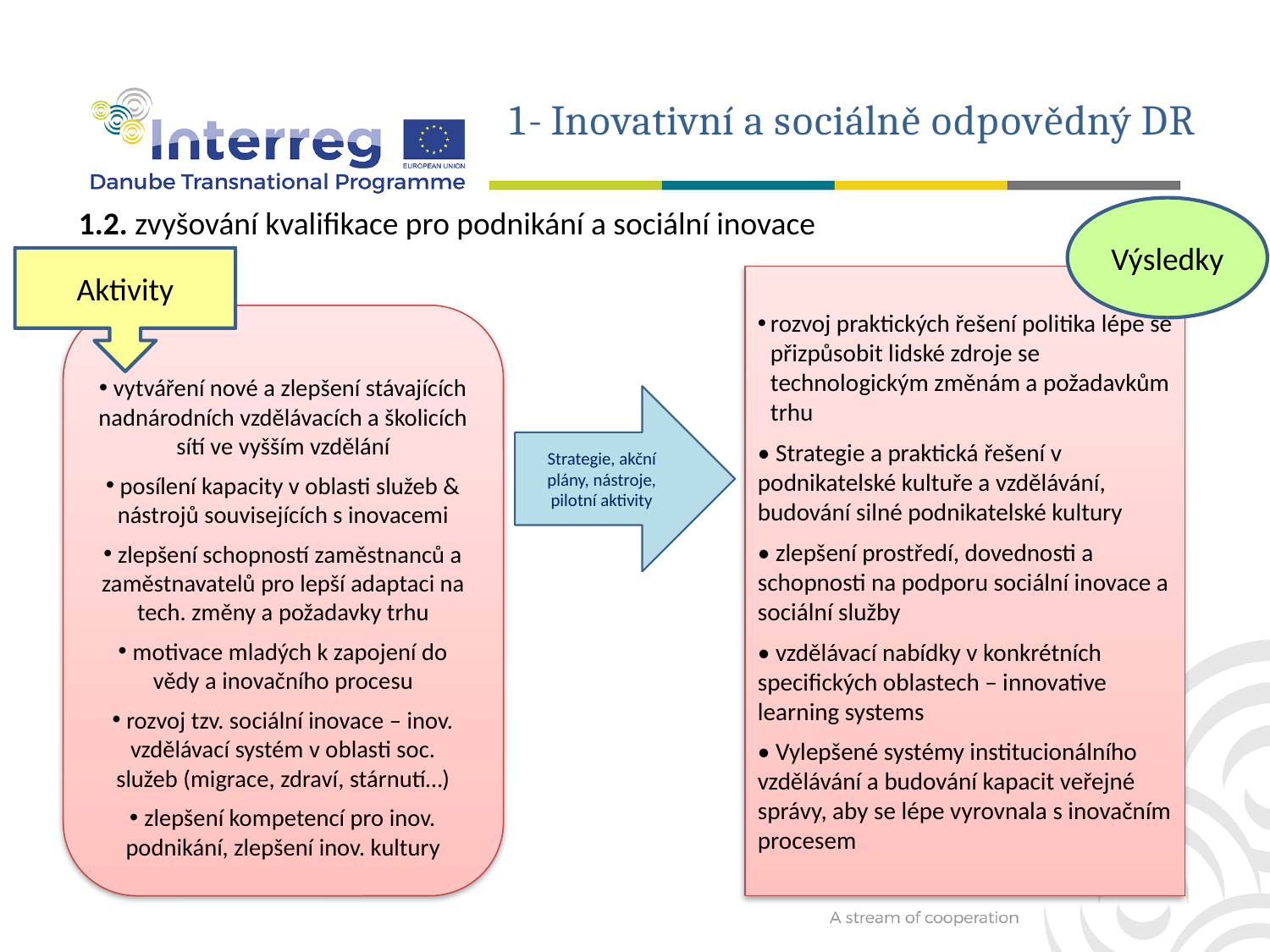

1- Inovativní a sociálně odpovědný DR
1.2. zvyšování kvalifikace pro podnikání a sociální inovace
Výsledky
Aktivity
rozvoj praktických řešení politika lépe se přizpůsobit lidské zdroje se technologickým změnám a požadavkům trhu
• Strategie a praktická řešení v podnikatelské kultuře a vzdělávání, budování silné podnikatelské kultury
• zlepšení prostředí, dovednosti a schopnosti na podporu sociální inovace a sociální služby
• vzdělávací nabídky v konkrétních specifických oblastech – innovative learning systems
• Vylepšené systémy institucionálního vzdělávání a budování kapacit veřejné správy, aby se lépe vyrovnala s inovačním procesem

 vytváření nové a zlepšení stávajících nadnárodních vzdělávacích a školicích sítí ve vyšším vzdělání
 posílení kapacity v oblasti služeb & nástrojů souvisejících s inovacemi
 zlepšení schopností zaměstnanců a zaměstnavatelů pro lepší adaptaci na tech. změny a požadavky trhu
 motivace mladých k zapojení do vědy a inovačního procesu
 rozvoj tzv. sociální inovace – inov. vzdělávací systém v oblasti soc. služeb (migrace, zdraví, stárnutí…)
 zlepšení kompetencí pro inov. podnikání, zlepšení inov. kultury

Strategie, akční plány, nástroje, pilotní aktivity